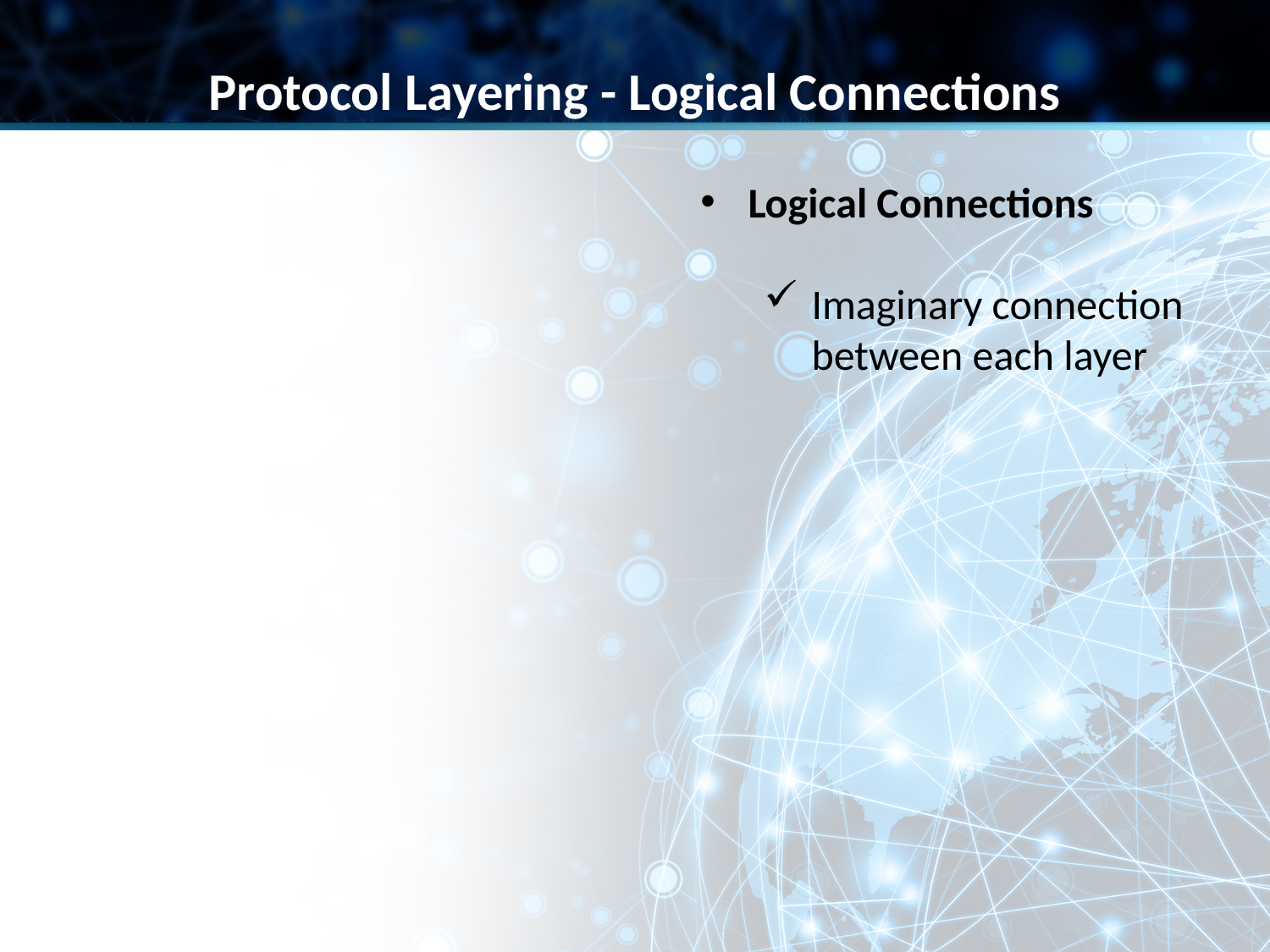

Protocol Layering - Logical Connections
Logical Connections

Imaginary connection between each layer